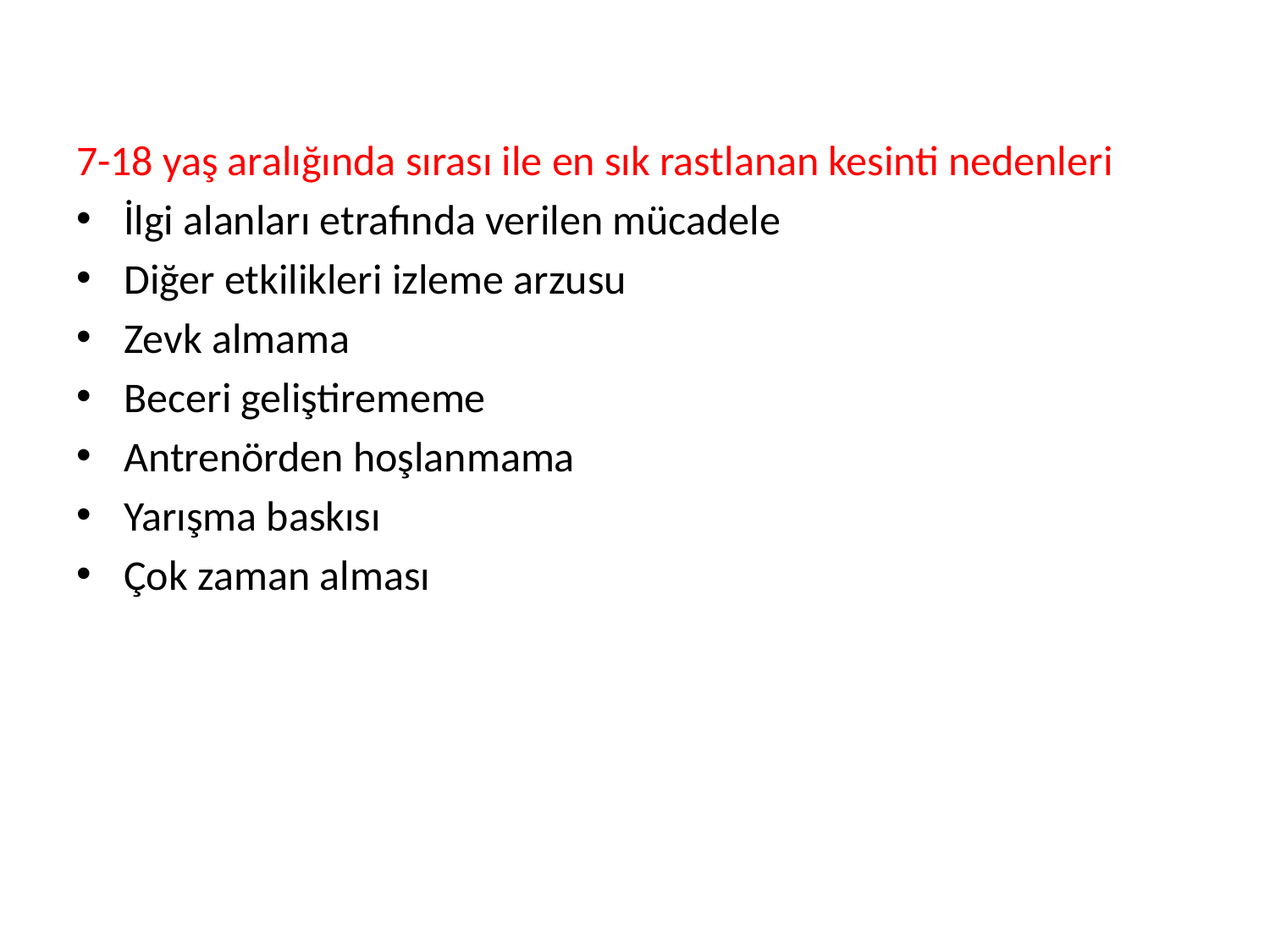

#
7-18 yaş aralığında sırası ile en sık rastlanan kesinti nedenleri
İlgi alanları etrafında verilen mücadele
Diğer etkilikleri izleme arzusu
Zevk almama
Beceri geliştirememe
Antrenörden hoşlanmama
Yarışma baskısı
Çok zaman alması